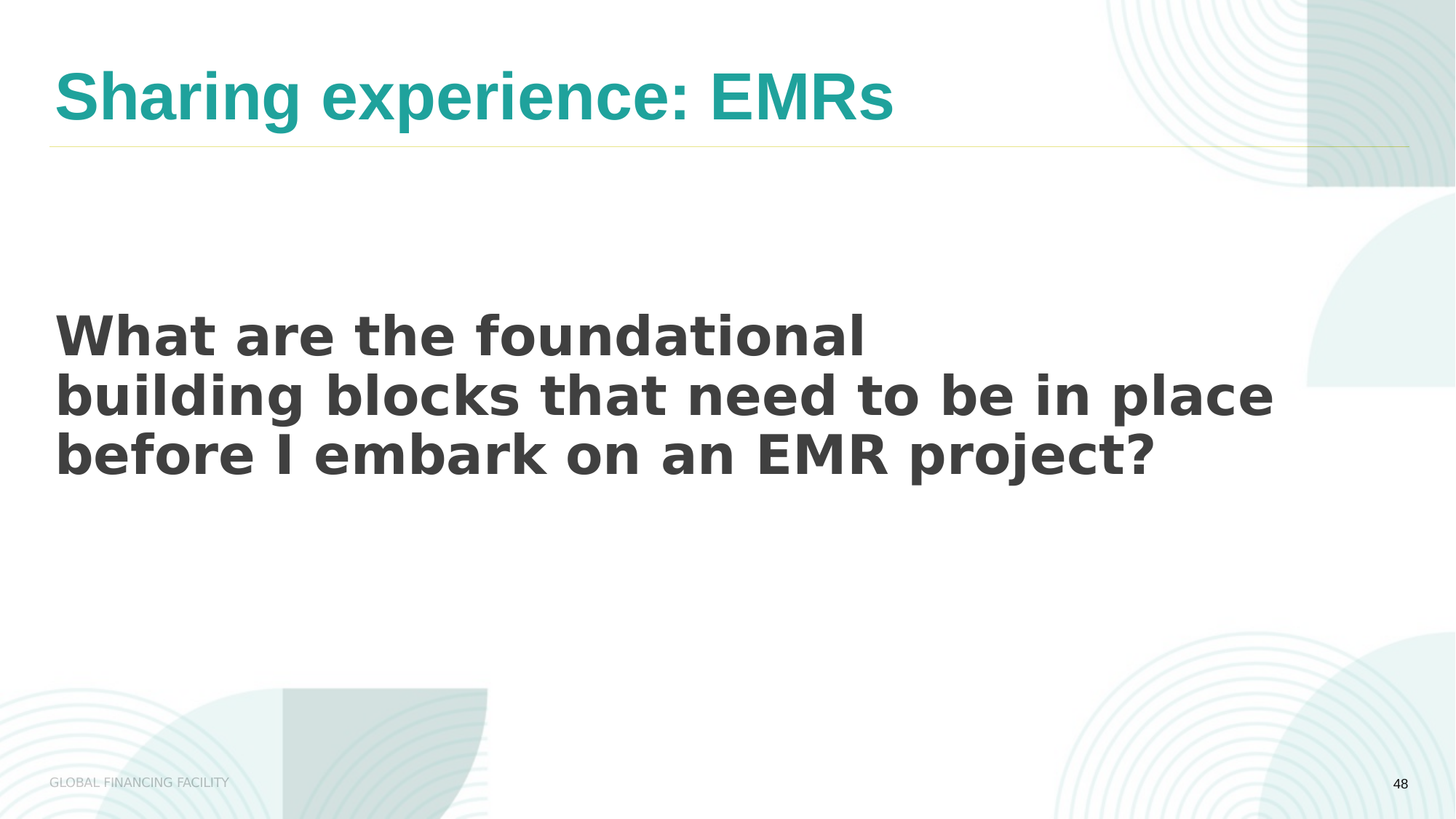

Sharing experience: EMRs

What are the foundational building blocks that need to be in place before I embark on an EMR project?
48